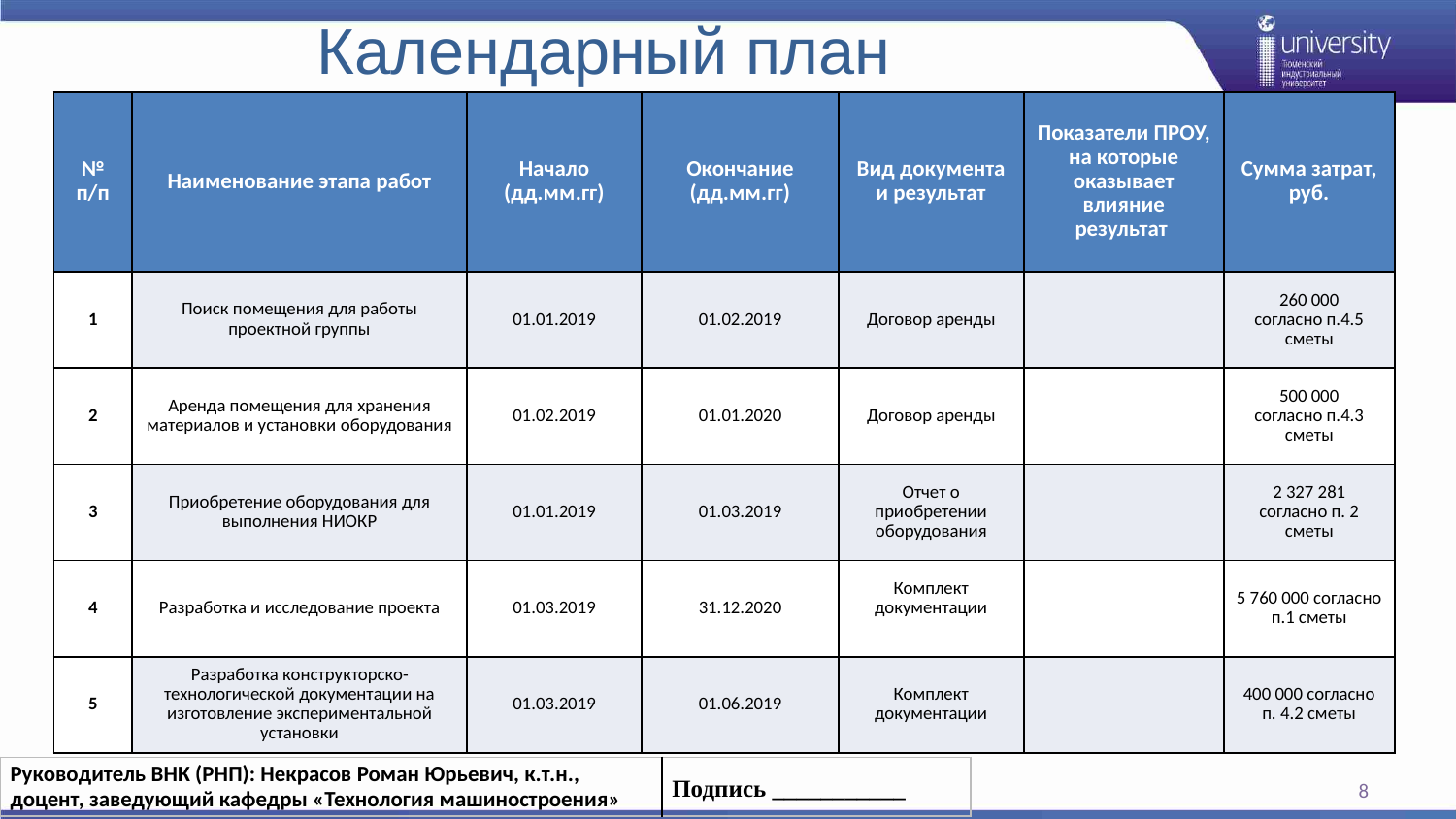

# Календарный план
| № п/п | Наименование этапа работ | Начало (дд.мм.гг) | Окончание (дд.мм.гг) | Вид документа и результат | Показатели ПРОУ, на которые оказывает влияние результат | Сумма затрат, руб. |
| --- | --- | --- | --- | --- | --- | --- |
| 1 | Поиск помещения для работы проектной группы | 01.01.2019 | 01.02.2019 | Договор аренды |  | 260 000 согласно п.4.5 сметы |
| 2 | Аренда помещения для хранения материалов и установки оборудования | 01.02.2019 | 01.01.2020 | Договор аренды |  | 500 000 согласно п.4.3 сметы |
| 3 | Приобретение оборудования для выполнения НИОКР | 01.01.2019 | 01.03.2019 | Отчет о приобретении оборудования |  | 2 327 281 согласно п. 2 сметы |
| 4 | Разработка и исследование проекта | 01.03.2019 | 31.12.2020 | Комплект документации |  | 5 760 000 согласно п.1 сметы |
| 5 | Разработка конструкторско-технологической документации на изготовление экспериментальной установки | 01.03.2019 | 01.06.2019 | Комплект документации |  | 400 000 согласно п. 4.2 сметы |
| Руководитель ВНК (РНП): Некрасов Роман Юрьевич, к.т.н., доцент, заведующий кафедры «Технология машиностроения» | Подпись \_\_\_\_\_\_\_\_\_\_\_ |
| --- | --- |
8